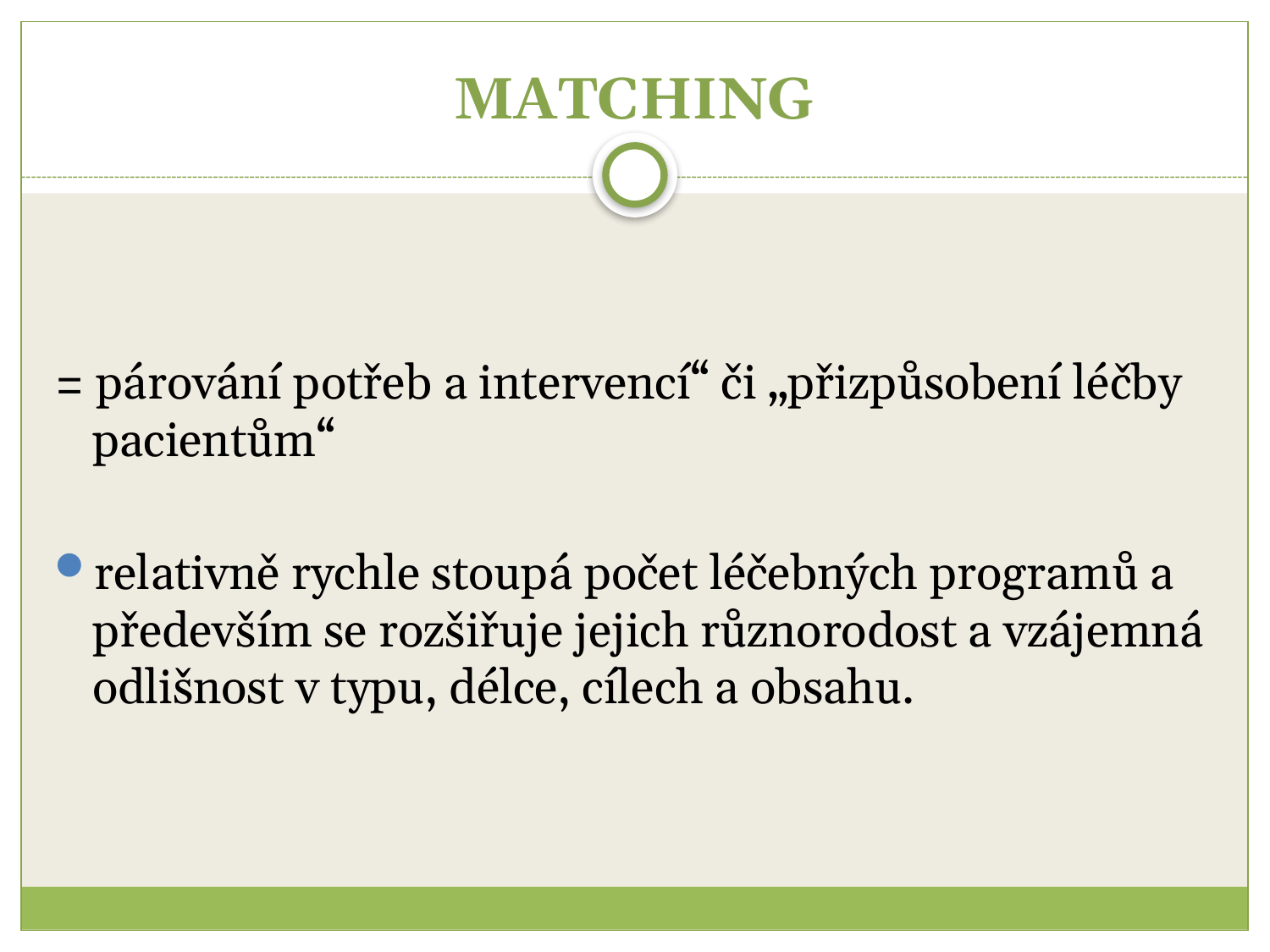

# MATCHING

= párování potřeb a intervencí“ či „přizpůsobení léčby pacientům“

relativně rychle stoupá počet léčebných programů a především se rozšiřuje jejich různorodost a vzájemná odlišnost v typu, délce, cílech a obsahu.